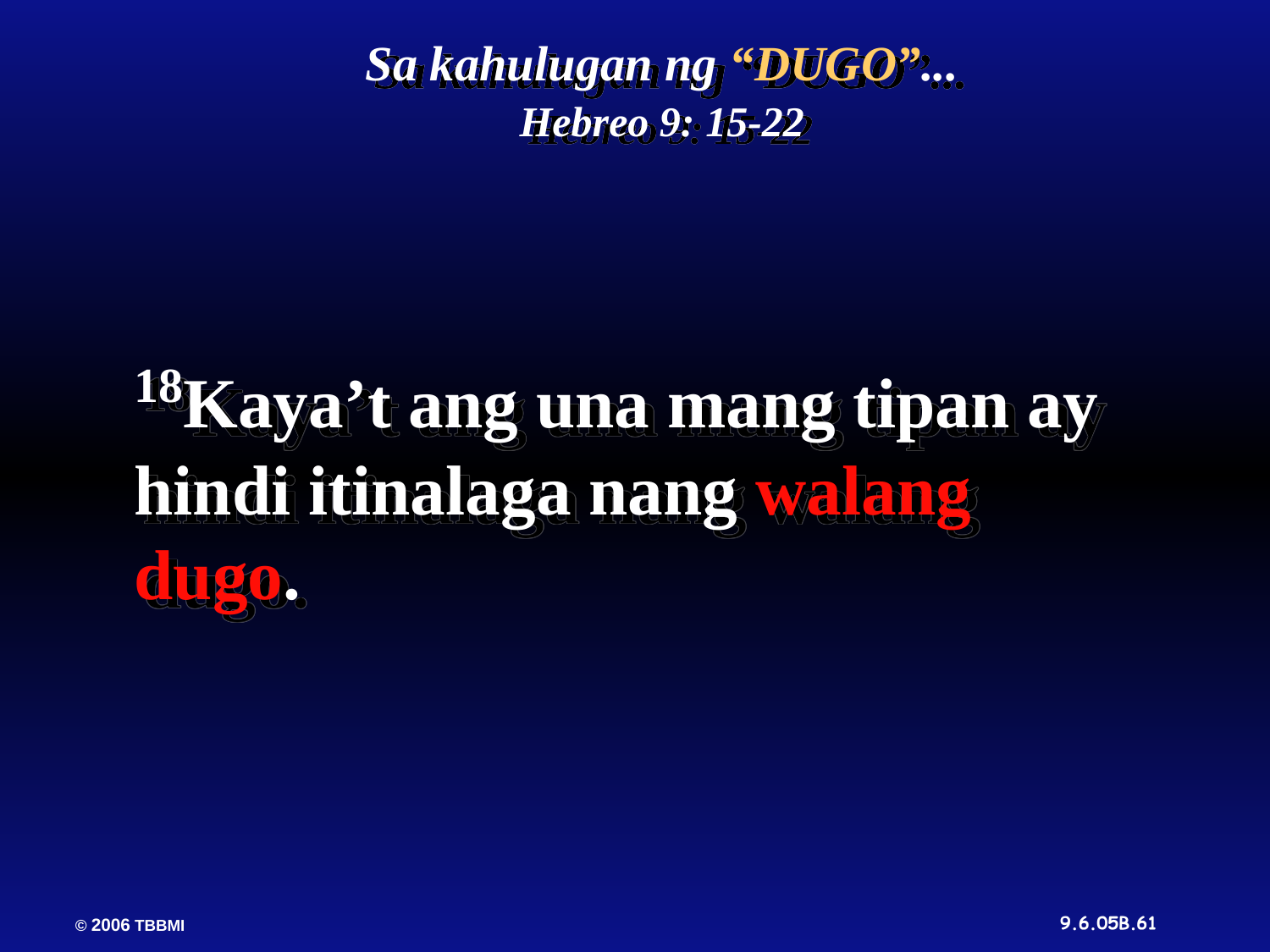

Sa kahulugan ng “DUGO”...
Hebreo 9: 15-22

18Kaya’t ang una mang tipan ay hindi itinalaga nang walang dugo.

61